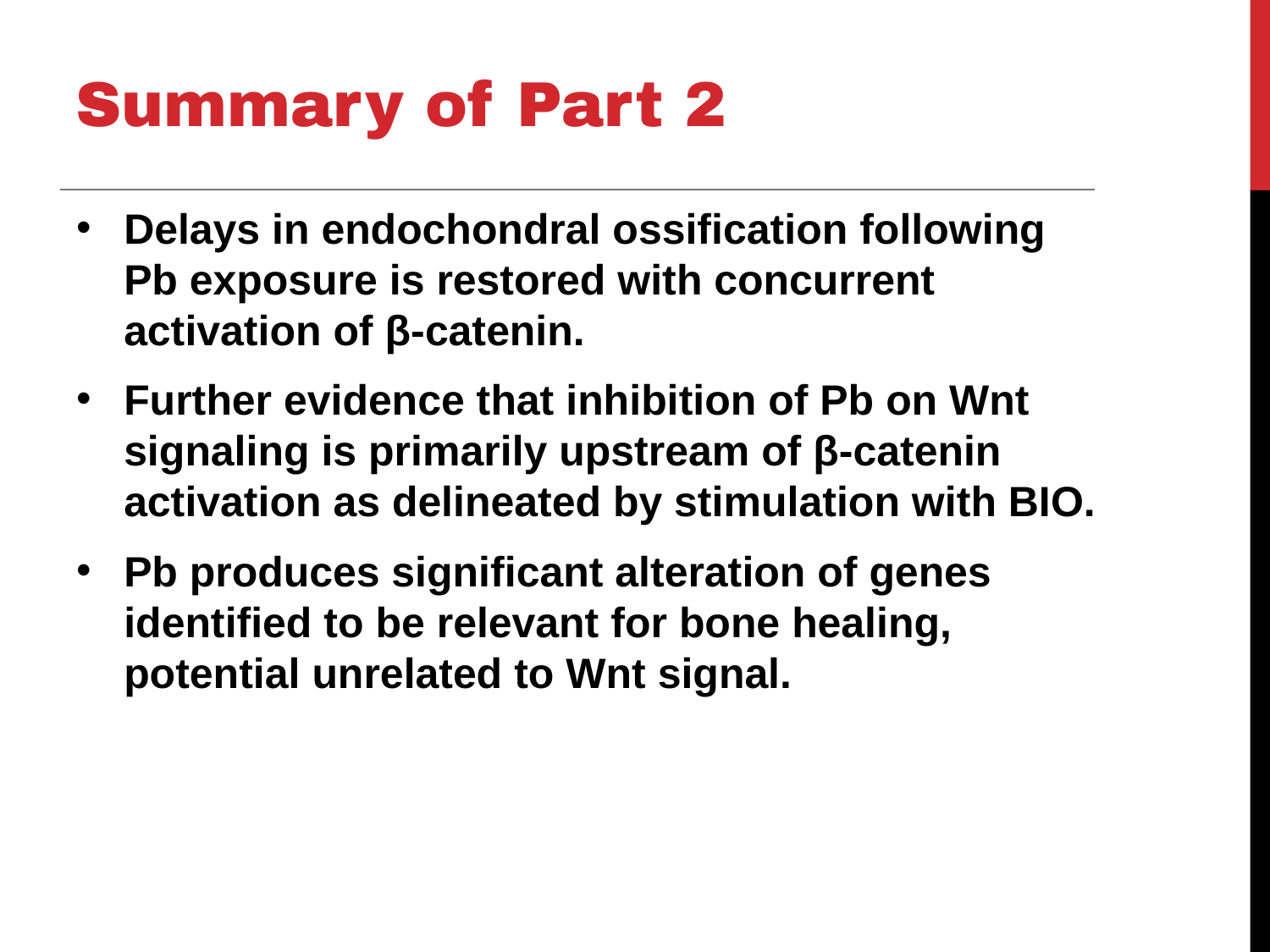

Summary of Part 2
Delays in endochondral ossification following Pb exposure is restored with concurrent activation of β-catenin.
Further evidence that inhibition of Pb on Wnt signaling is primarily upstream of β-catenin activation as delineated by stimulation with BIO.
Pb produces significant alteration of genes identified to be relevant for bone healing, potential unrelated to Wnt signal.